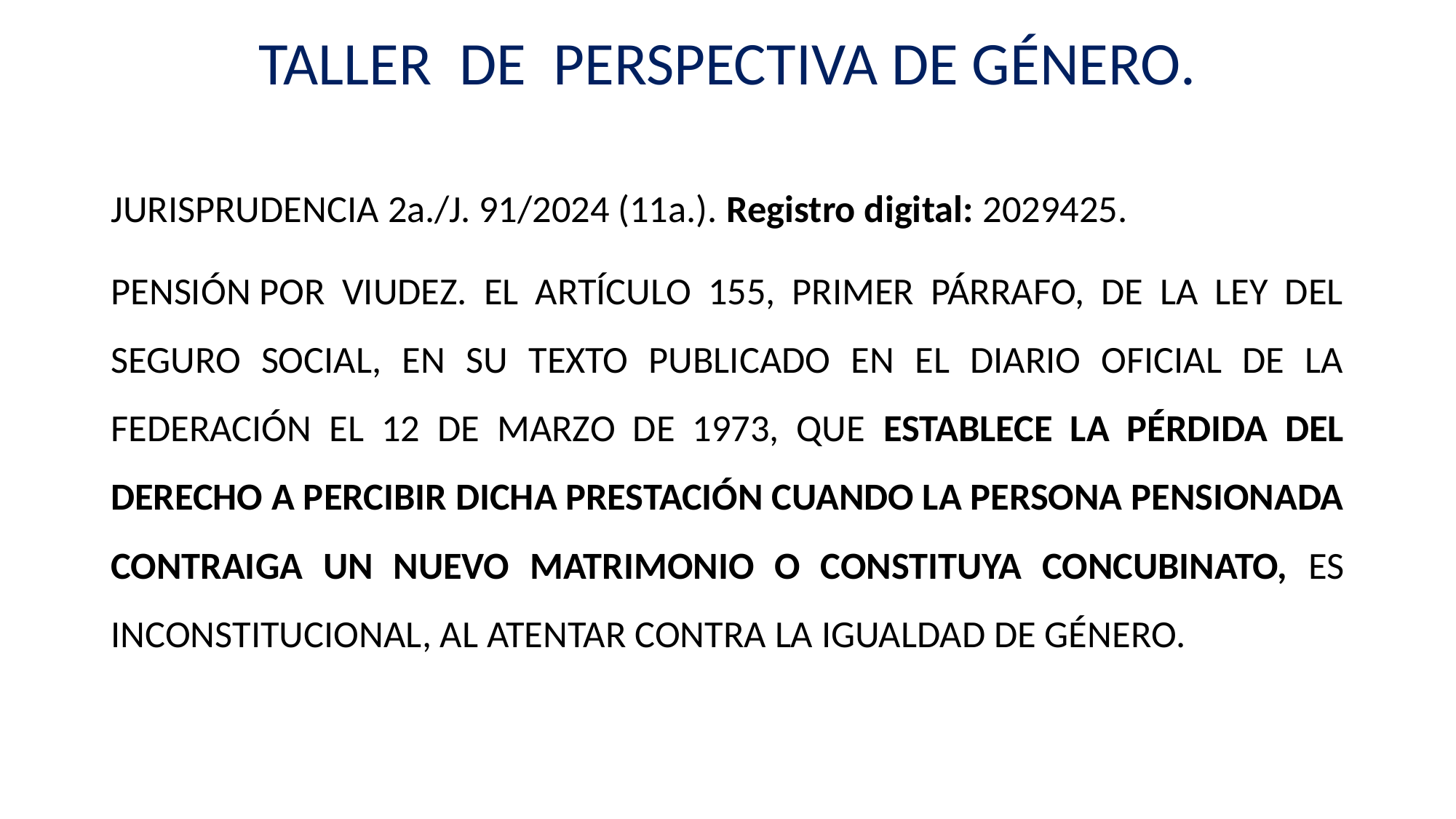

# TALLER  DE  PERSPECTIVA DE GÉNERO.
JURISPRUDENCIA 2a./J. 91/2024 (11a.). Registro digital: 2029425.
PENSIÓN POR VIUDEZ. EL ARTÍCULO 155, PRIMER PÁRRAFO, DE LA LEY DEL SEGURO SOCIAL, EN SU TEXTO PUBLICADO EN EL DIARIO OFICIAL DE LA FEDERACIÓN EL 12 DE MARZO DE 1973, QUE ESTABLECE LA PÉRDIDA DEL DERECHO A PERCIBIR DICHA PRESTACIÓN CUANDO LA PERSONA PENSIONADA CONTRAIGA UN NUEVO MATRIMONIO O CONSTITUYA CONCUBINATO, ES INCONSTITUCIONAL, AL ATENTAR CONTRA LA IGUALDAD DE GÉNERO.